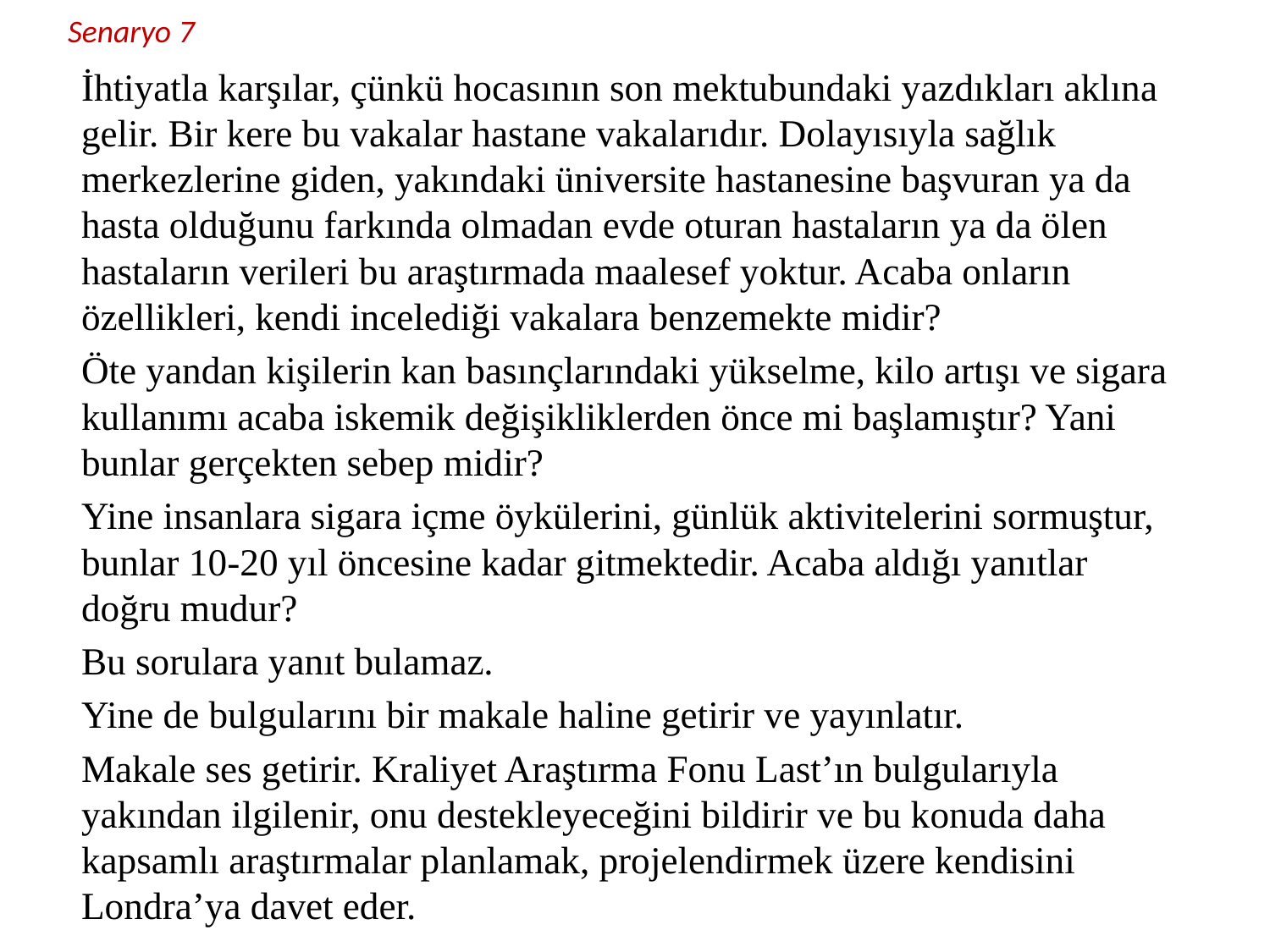

# Senaryo 7
İhtiyatla karşılar, çünkü hocasının son mektubundaki yazdıkları aklına gelir. Bir kere bu vakalar hastane vakalarıdır. Dolayısıyla sağlık merkezlerine giden, yakındaki üniversite hastanesine başvuran ya da hasta olduğunu farkında olmadan evde oturan hastaların ya da ölen hastaların verileri bu araştırmada maalesef yoktur. Acaba onların özellikleri, kendi incelediği vakalara benzemekte midir?
Öte yandan kişilerin kan basınçlarındaki yükselme, kilo artışı ve sigara kullanımı acaba iskemik değişikliklerden önce mi başlamıştır? Yani bunlar gerçekten sebep midir?
Yine insanlara sigara içme öykülerini, günlük aktivitelerini sormuştur, bunlar 10-20 yıl öncesine kadar gitmektedir. Acaba aldığı yanıtlar doğru mudur?
Bu sorulara yanıt bulamaz.
Yine de bulgularını bir makale haline getirir ve yayınlatır.
Makale ses getirir. Kraliyet Araştırma Fonu Last’ın bulgularıyla yakından ilgilenir, onu destekleyeceğini bildirir ve bu konuda daha kapsamlı araştırmalar planlamak, projelendirmek üzere kendisini Londra’ya davet eder.